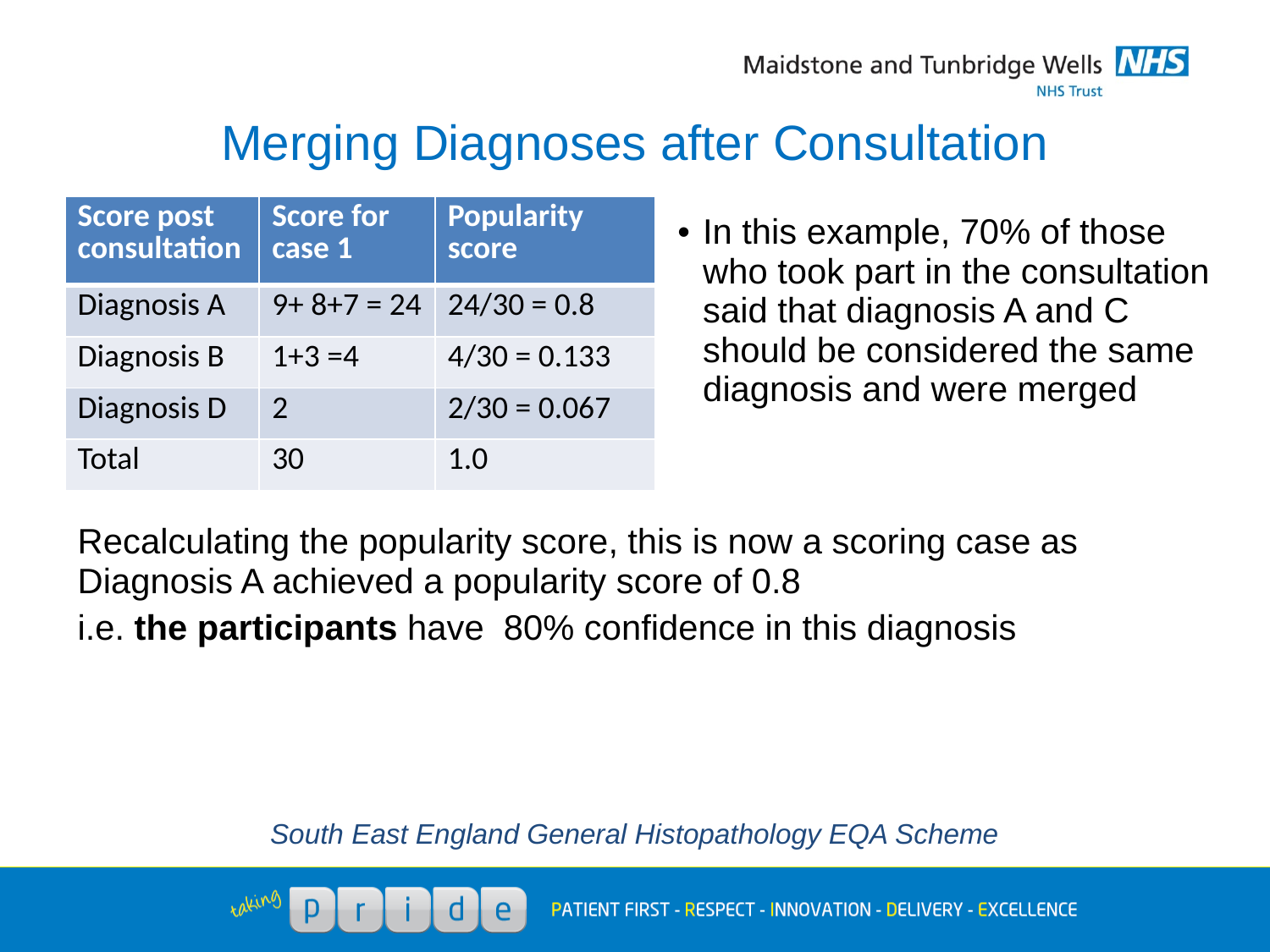

# Merging Diagnoses after Consultation
| Score post consultation | Score for case 1 | Popularity score |
| --- | --- | --- |
| Diagnosis A | 9+ 8+7 = 24 | 24/30 = 0.8 |
| Diagnosis B | 1+3 =4 | 4/30 = 0.133 |
| Diagnosis D | 2 | 2/30 = 0.067 |
| Total | 30 | 1.0 |
In this example, 70% of those who took part in the consultation said that diagnosis A and C should be considered the same diagnosis and were merged
Recalculating the popularity score, this is now a scoring case as Diagnosis A achieved a popularity score of 0.8
i.e. the participants have  80% confidence in this diagnosis

South East England General Histopathology EQA Scheme